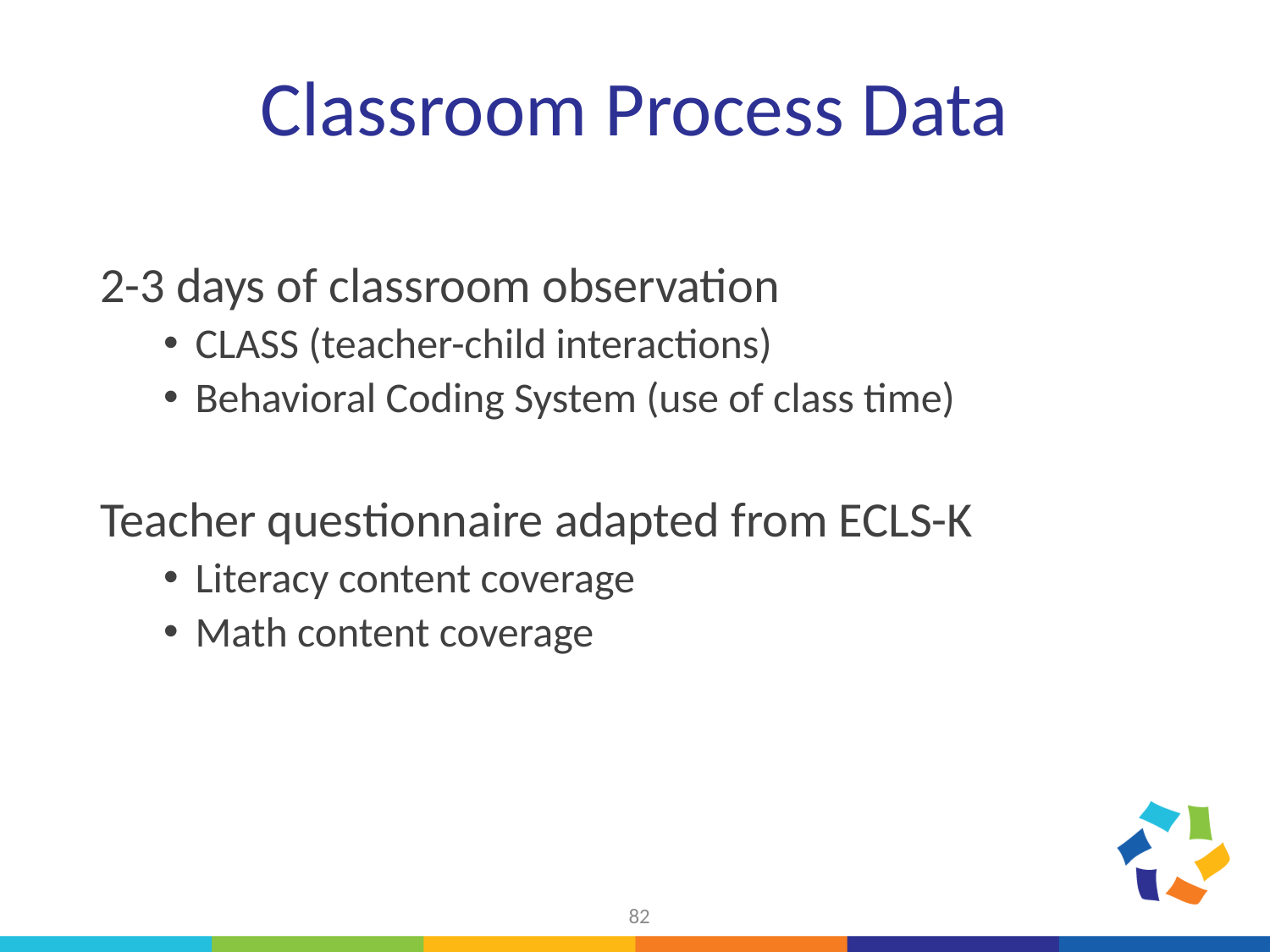

# Classroom Process Data
2-3 days of classroom observation
CLASS (teacher-child interactions)
Behavioral Coding System (use of class time)

Teacher questionnaire adapted from ECLS-K
Literacy content coverage
Math content coverage
82